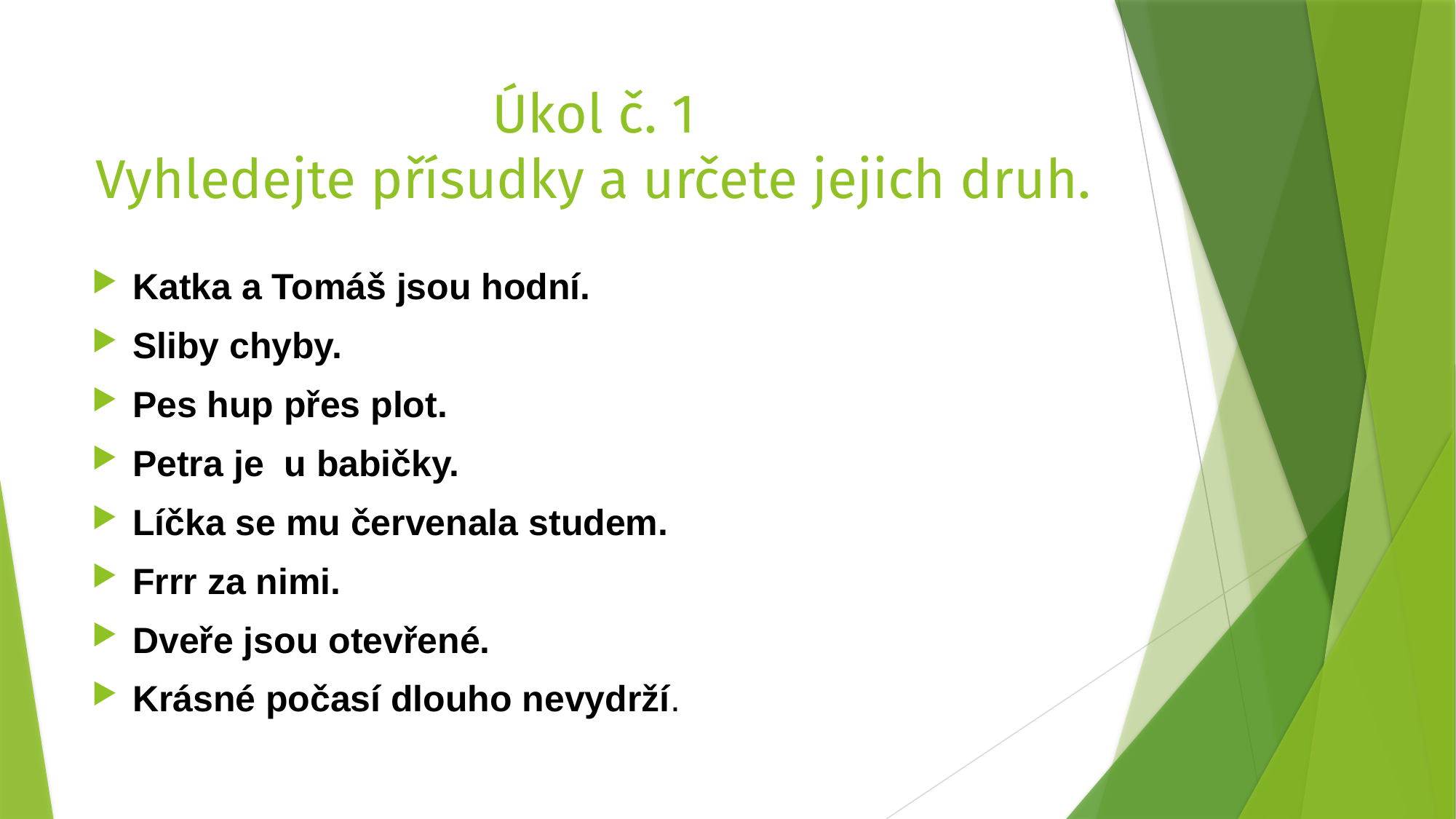

# Úkol č. 1 Vyhledejte přísudky a určete jejich druh.
Katka a Tomáš jsou hodní.
Sliby chyby.
Pes hup přes plot.
Petra je  u babičky.
Líčka se mu červenala studem.
Frrr za nimi.
Dveře jsou otevřené.
Krásné počasí dlouho nevydrží.